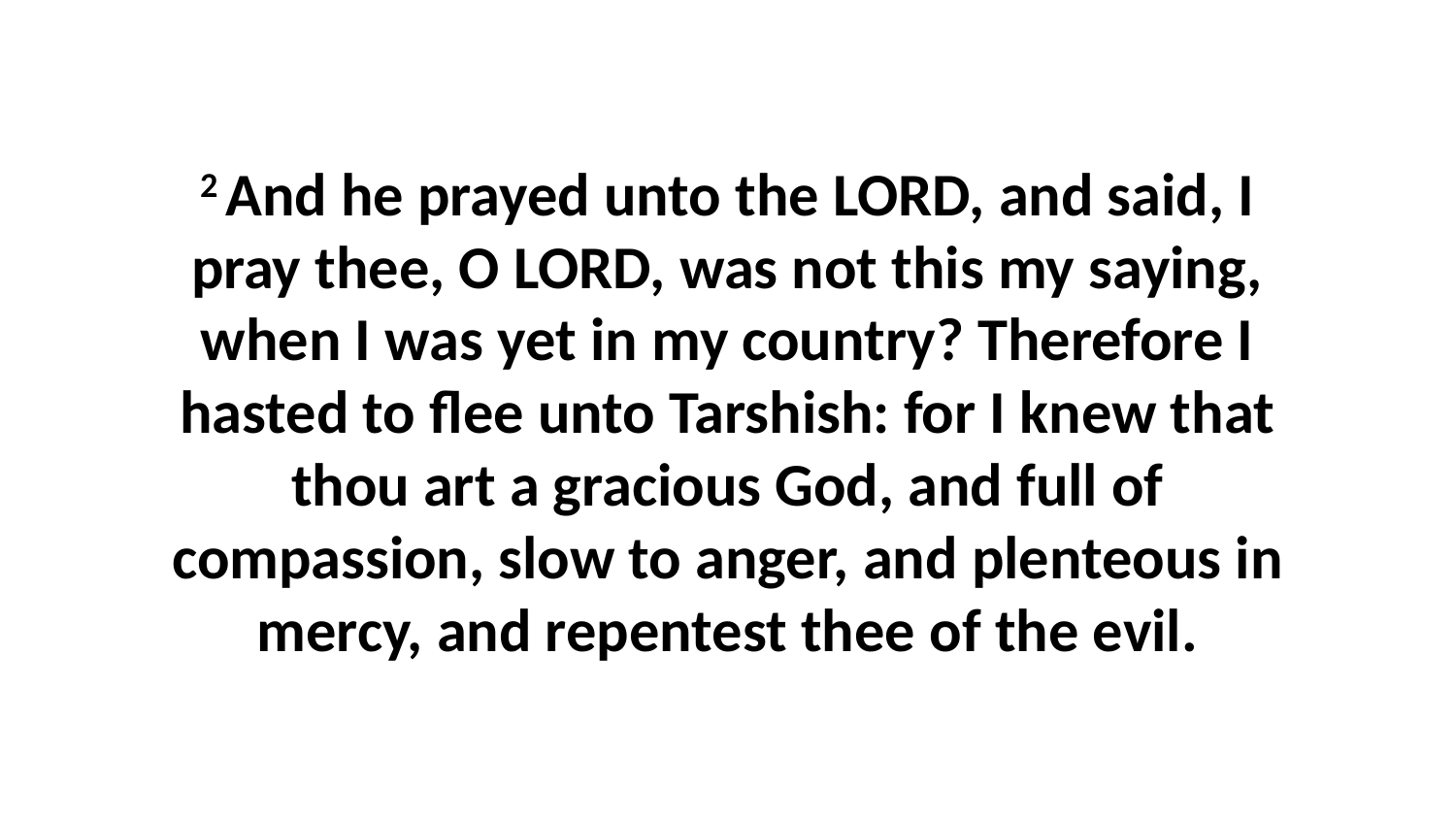

2 And he prayed unto the LORD, and said, I pray thee, O LORD, was not this my saying, when I was yet in my country? Therefore I hasted to flee unto Tarshish: for I knew that thou art a gracious God, and full of compassion, slow to anger, and plenteous in mercy, and repentest thee of the evil.